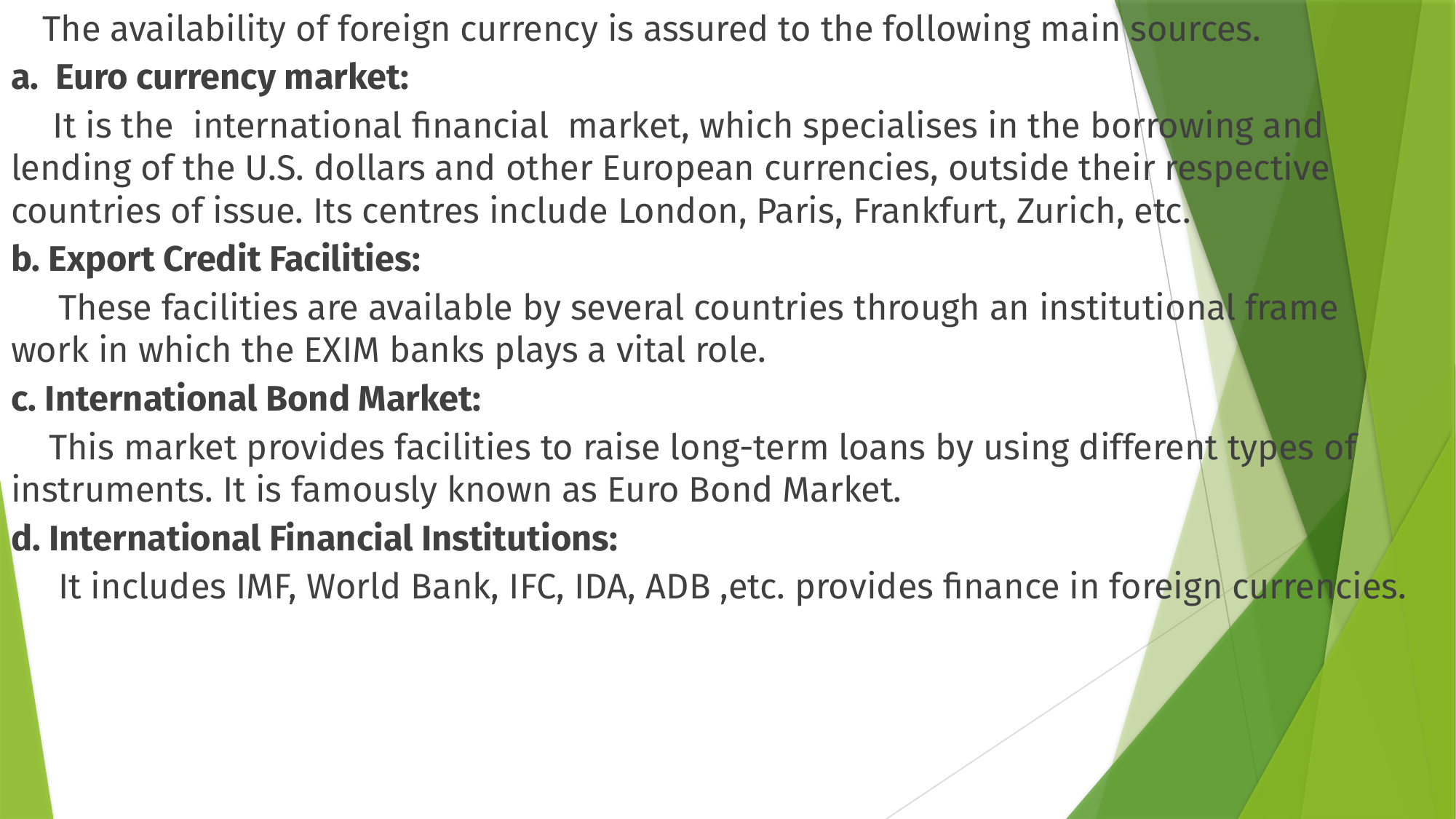

The availability of foreign currency is assured to the following main sources.
a.  Euro currency market:
     It is the  international financial  market, which specialises in the borrowing and lending of the U.S. dollars and other European currencies, outside their respective countries of issue. Its centres include London, Paris, Frankfurt, Zurich, etc.
b. Export Credit Facilities:
     These facilities are available by several countries through an institutional frame work in which the EXIM banks plays a vital role.
c. International Bond Market:
    This market provides facilities to raise long-term loans by using different types of instruments. It is famously known as Euro Bond Market.
d. International Financial Institutions:
     It includes IMF, World Bank, IFC, IDA, ADB ,etc. provides finance in foreign currencies.